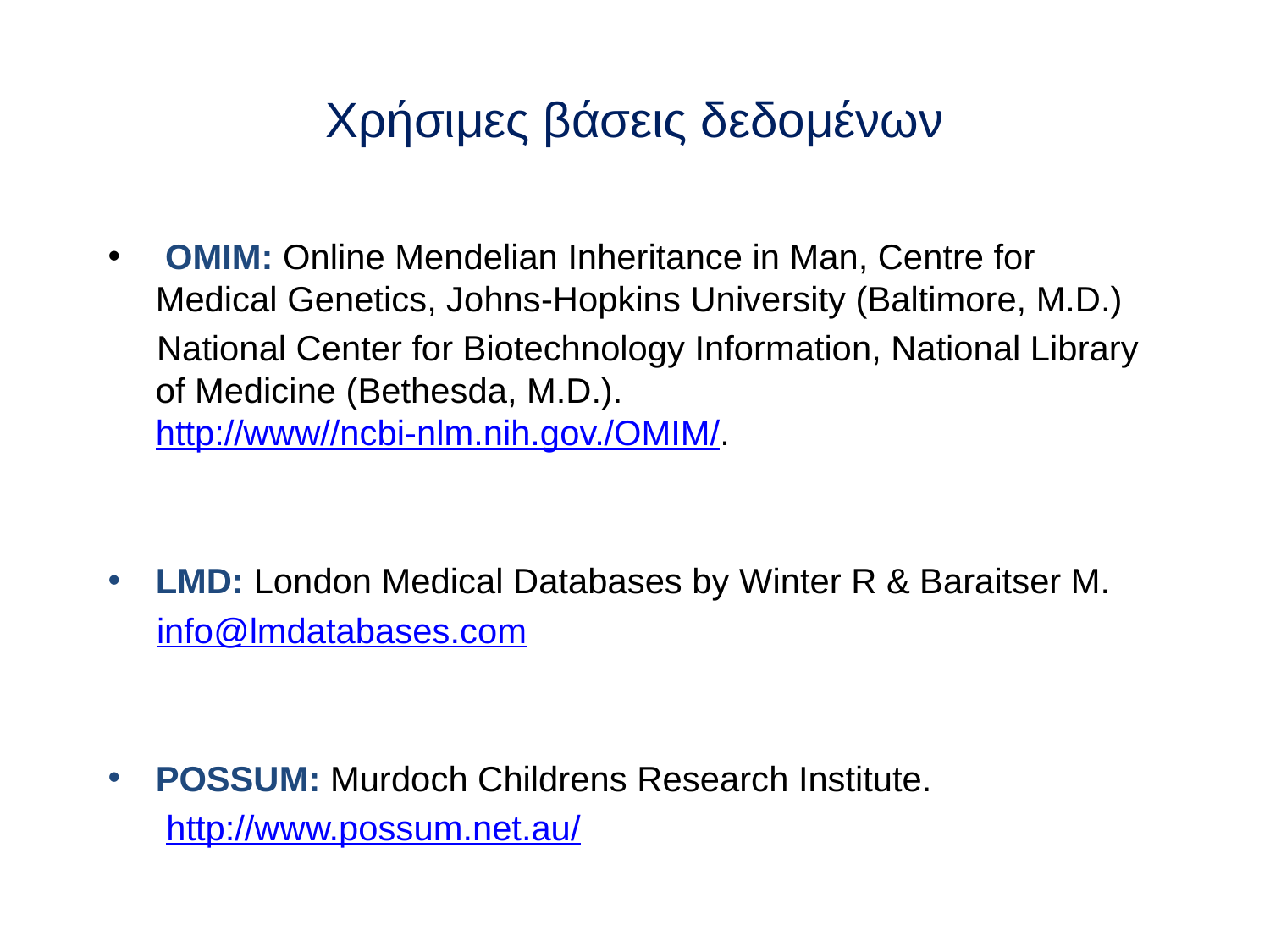

# Χρήσιμες βάσεις δεδομένων
 OMIM: Online Mendelian Inheritance in Man, Centre for Medical Genetics, Johns-Hopkins University (Baltimore, M.D.)
     National Center for Biotechnology Information, National Library of Medicine (Bethesda, M.D.). http://www//ncbi-nlm.nih.gov./OMIM/.

LMD: London Medical Databases by Winter R & Baraitser M.
     info@lmdatabases.com

POSSUM: Murdoch Childrens Research Institute.
      http://www.possum.net.au/